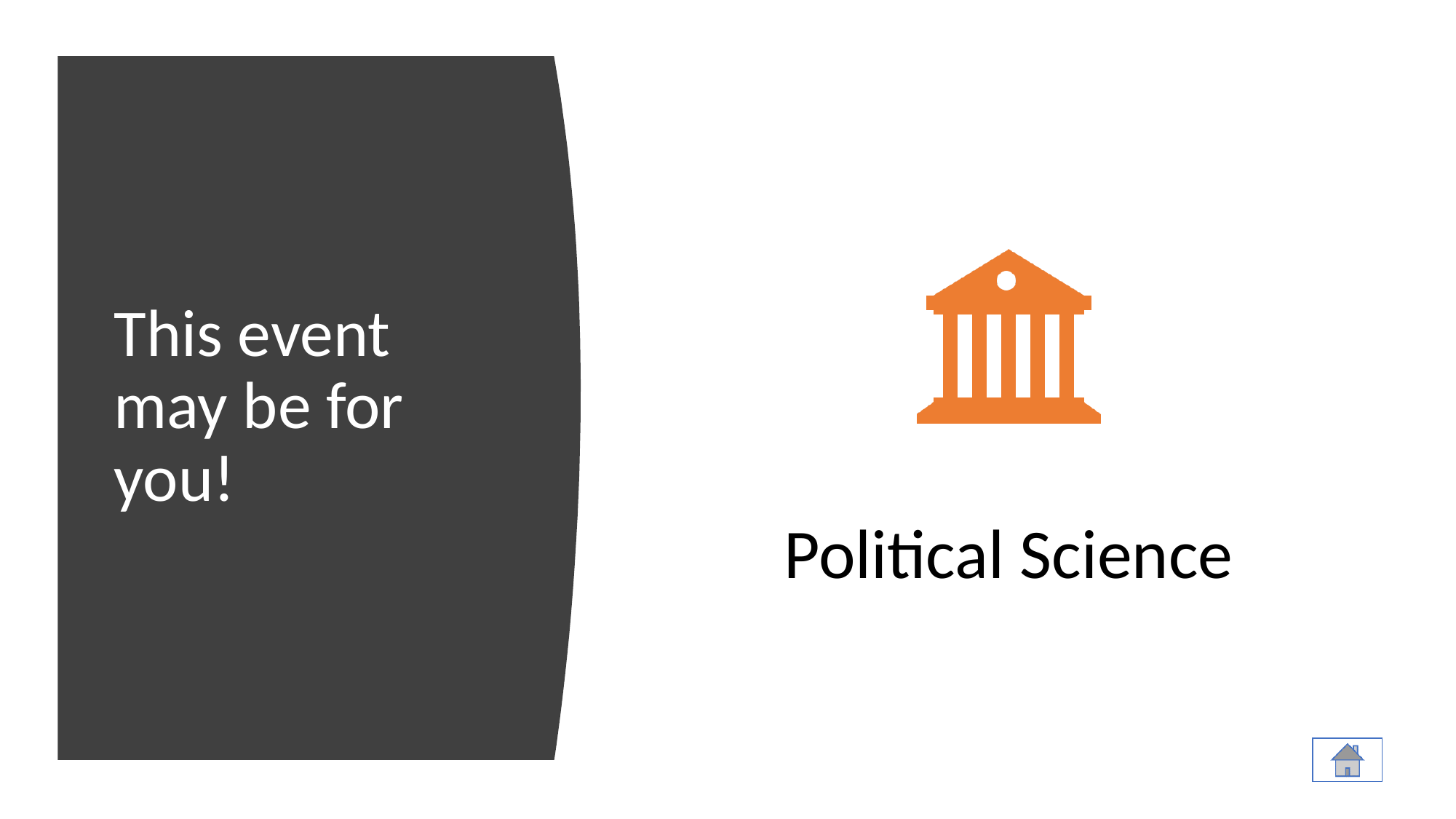

Political Science

# This event may be for you!